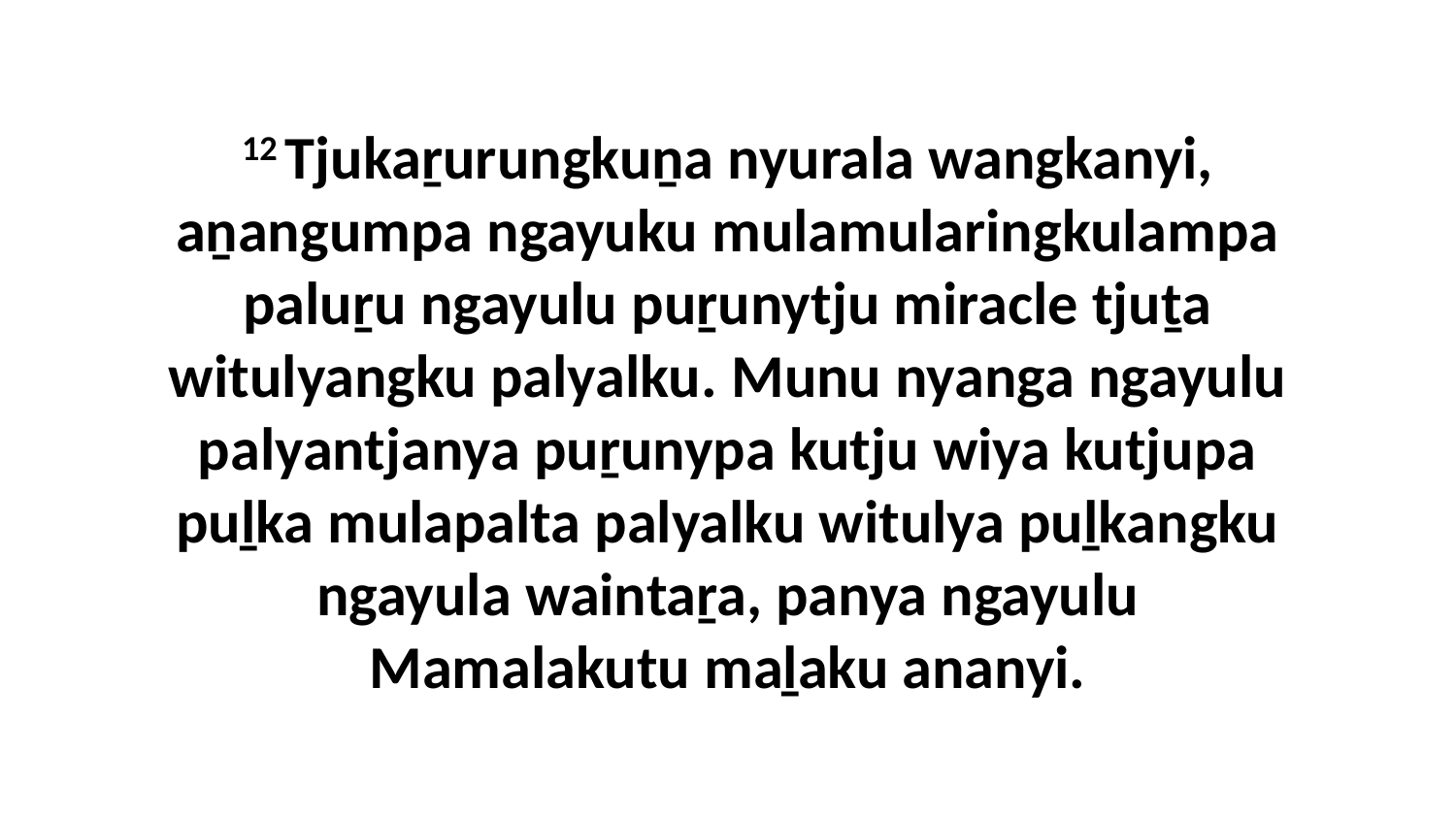

12 Tjukaṟurungkuṉa nyurala wangkanyi, aṉangumpa ngayuku mulamularingkulampa paluṟu ngayulu puṟunytju miracle tjuṯa witulyangku palyalku. Munu nyanga ngayulu palyantjanya puṟunypa kutju wiya kutjupa puḻka mulapalta palyalku witulya puḻkangku ngayula waintaṟa, panya ngayulu Mamalakutu maḻaku ananyi.